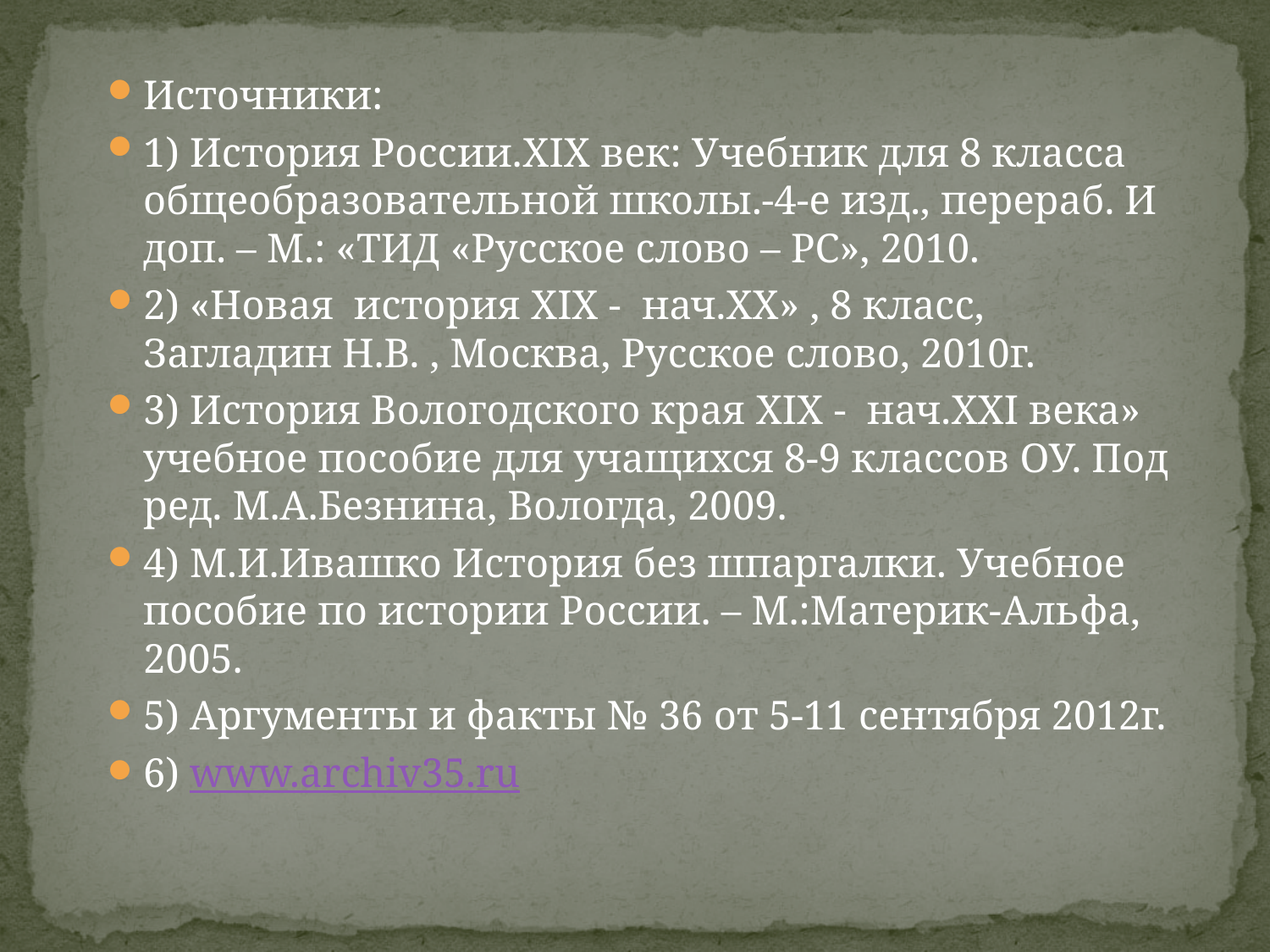

Источники:
1) История России.XIX век: Учебник для 8 класса общеобразовательной школы.-4-е изд., перераб. И доп. – М.: «ТИД «Русское слово – РС», 2010.
2) «Новая  история XIX -  нач.XX» , 8 класс, Загладин Н.В. , Москва, Русское слово, 2010г.
3) История Вологодского края XIX -  нач.XXI века» учебное пособие для учащихся 8-9 классов ОУ. Под ред. М.А.Безнина, Вологда, 2009.
4) М.И.Ивашко История без шпаргалки. Учебное пособие по истории России. – М.:Материк-Альфа, 2005.
5) Аргументы и факты № 36 от 5-11 сентября 2012г.
6) www.archiv35.ru